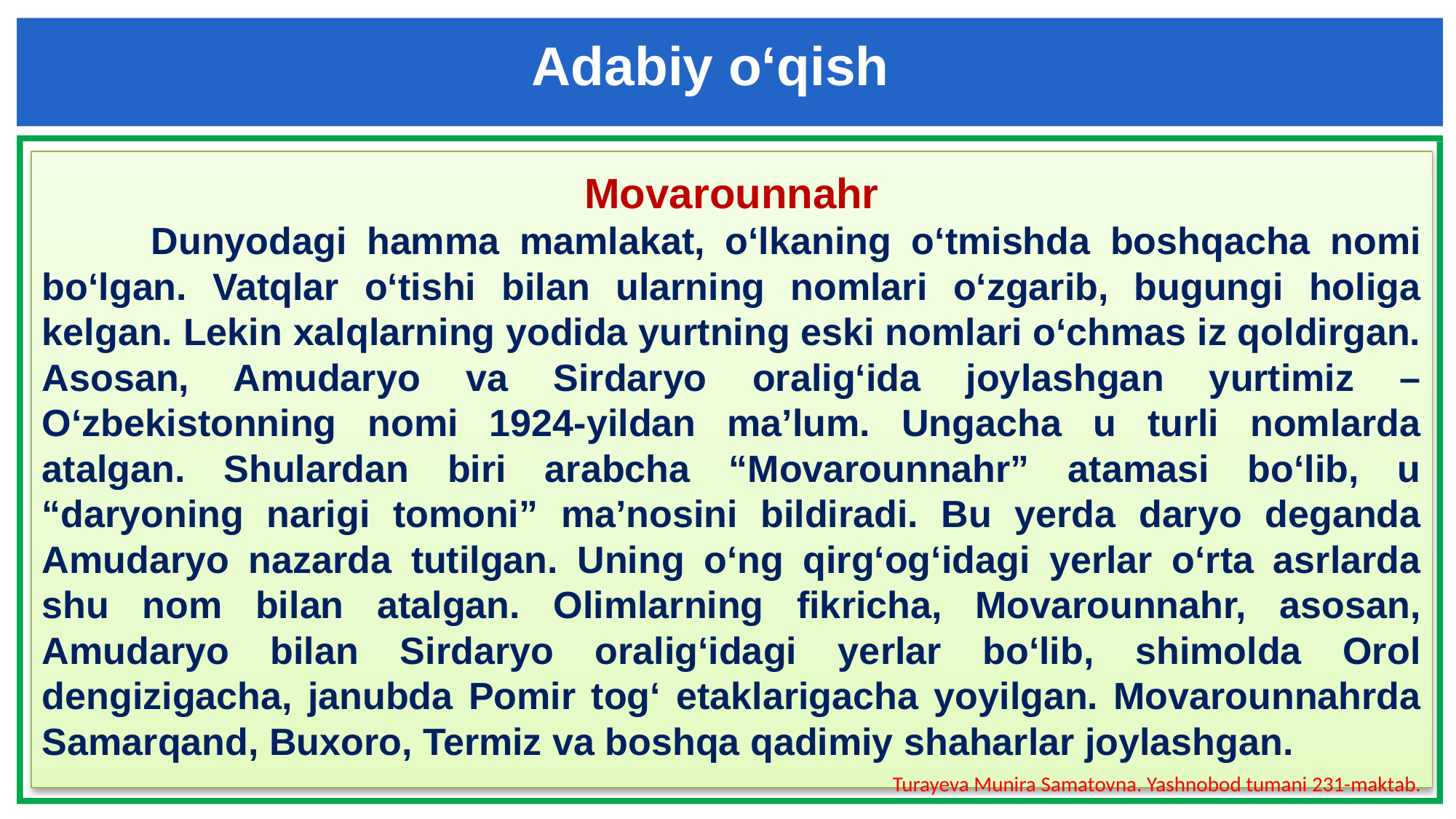

Adabiy o‘qish

Movarounnahr
	Dunyodagi hamma mamlakat, o‘lkaning o‘tmishda boshqacha nomi bo‘lgan. Vatqlar o‘tishi bilan ularning nomlari o‘zgarib, bugungi holiga kelgan. Lekin xalqlarning yodida yurtning eski nomlari o‘chmas iz qoldirgan. Asosan, Amudaryo va Sirdaryo oralig‘ida joylashgan yurtimiz – O‘zbekistonning nomi 1924-yildan ma’lum. Ungacha u turli nomlarda atalgan. Shulardan biri arabcha “Movarounnahr” atamasi bo‘lib, u “daryoning narigi tomoni” ma’nosini bildiradi. Bu yerda daryo deganda Amudaryo nazarda tutilgan. Uning o‘ng qirg‘og‘idagi yerlar o‘rta asrlarda shu nom bilan atalgan. Olimlarning fikricha, Movarounnahr, asosan, Amudaryo bilan Sirdaryo oralig‘idagi yerlar bo‘lib, shimolda Orol dengizigacha, janubda Pomir tog‘ etaklarigacha yoyilgan. Movarounnahrda Samarqand, Buxoro, Termiz va boshqa qadimiy shaharlar joylashgan.

Turayeva Munira Samatovna. Yashnobod tumani 231-maktab.